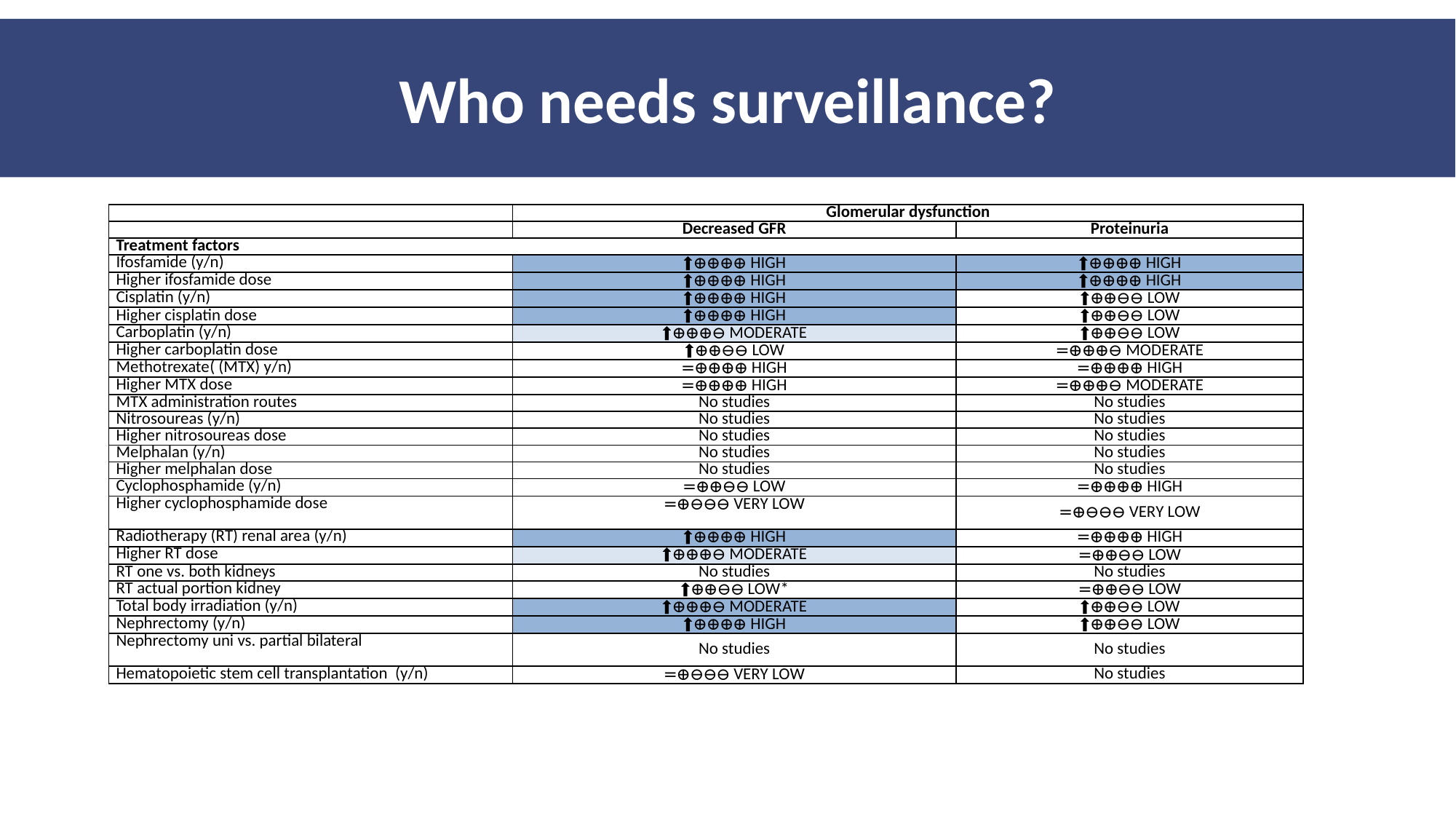

Who needs surveillance?
|  | Glomerular dysfunction |  |
| --- | --- | --- |
|  | Decreased GFR | Proteinuria |
| Treatment factors |  |  |
| Ifosfamide (y/n) | ⬆⊕⊕⊕⊕ HIGH | ⬆⊕⊕⊕⊕ HIGH |
| Higher ifosfamide dose | ⬆⊕⊕⊕⊕ HIGH | ⬆⊕⊕⊕⊕ HIGH |
| Cisplatin (y/n) | ⬆⊕⊕⊕⊕ HIGH | ⬆⊕⊕⊖⊖ LOW |
| Higher cisplatin dose | ⬆⊕⊕⊕⊕ HIGH | ⬆⊕⊕⊖⊖ LOW |
| Carboplatin (y/n) | ⬆⊕⊕⊕⊖ MODERATE | ⬆⊕⊕⊖⊖ LOW |
| Higher carboplatin dose | ⬆⊕⊕⊖⊖ LOW | =⊕⊕⊕⊖ MODERATE |
| Methotrexate( (MTX) y/n) | =⊕⊕⊕⊕ HIGH | =⊕⊕⊕⊕ HIGH |
| Higher MTX dose | =⊕⊕⊕⊕ HIGH | =⊕⊕⊕⊖ MODERATE |
| MTX administration routes | No studies | No studies |
| Nitrosoureas (y/n) | No studies | No studies |
| Higher nitrosoureas dose | No studies | No studies |
| Melphalan (y/n) | No studies | No studies |
| Higher melphalan dose | No studies | No studies |
| Cyclophosphamide (y/n) | =⊕⊕⊖⊖ LOW | =⊕⊕⊕⊕ HIGH |
| Higher cyclophosphamide dose | =⊕⊖⊖⊖ VERY LOW | =⊕⊖⊖⊖ VERY LOW |
| Radiotherapy (RT) renal area (y/n) | ⬆⊕⊕⊕⊕ HIGH | =⊕⊕⊕⊕ HIGH |
| Higher RT dose | ⬆⊕⊕⊕⊖ MODERATE | =⊕⊕⊖⊖ LOW |
| RT one vs. both kidneys | No studies | No studies |
| RT actual portion kidney | ⬆⊕⊕⊖⊖ LOW\* | =⊕⊕⊖⊖ LOW |
| Total body irradiation (y/n) | ⬆⊕⊕⊕⊖ MODERATE | ⬆⊕⊕⊖⊖ LOW |
| Nephrectomy (y/n) | ⬆⊕⊕⊕⊕ HIGH | ⬆⊕⊕⊖⊖ LOW |
| Nephrectomy uni vs. partial bilateral | No studies | No studies |
| Hematopoietic stem cell transplantation (y/n) | =⊕⊖⊖⊖ VERY LOW | No studies |